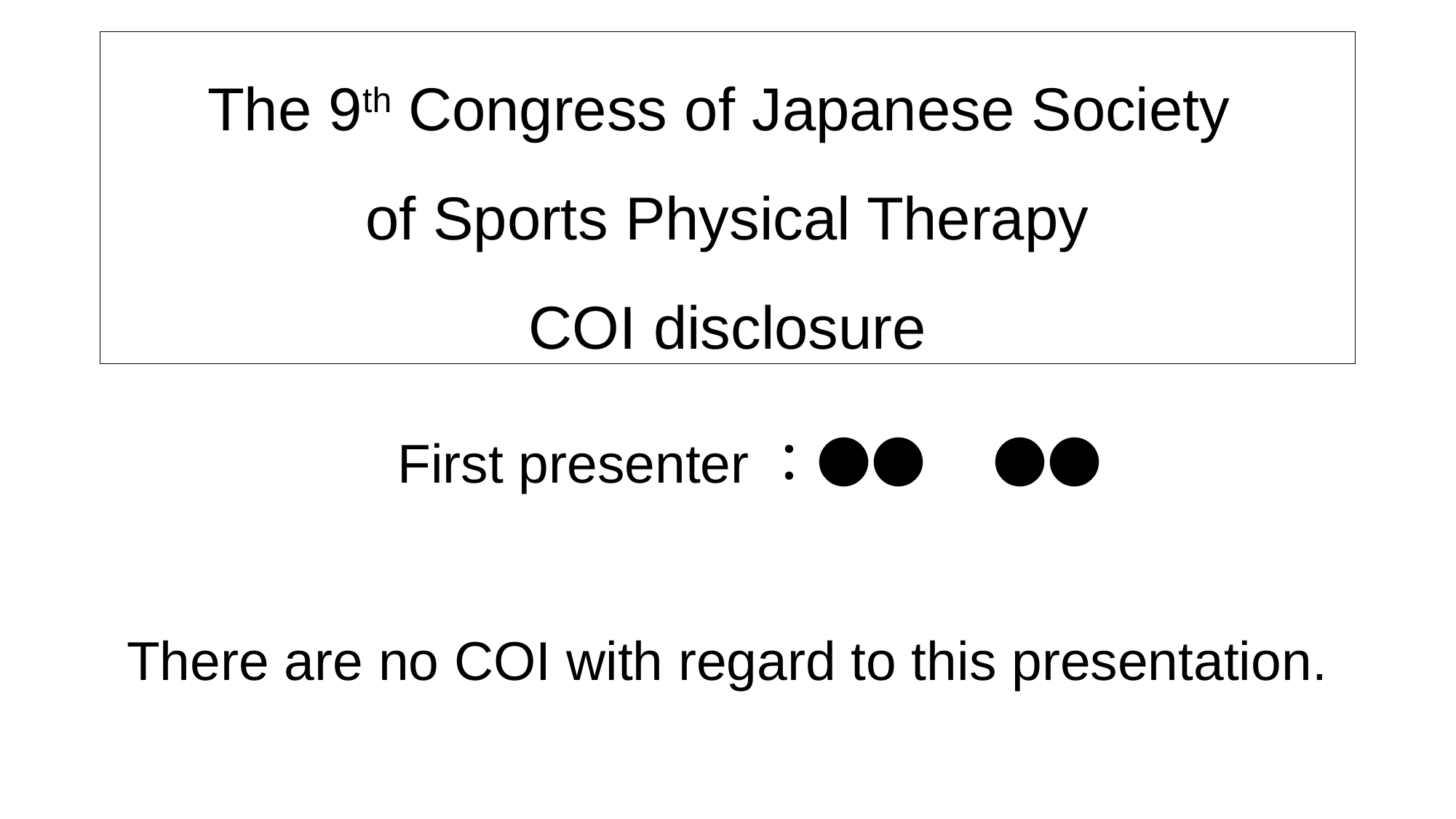

# The 9th Congress of Japanese Society of Sports Physical Therapy COI disclosure
First presenter：●●　 ●●
There are no COI with regard to this presentation.